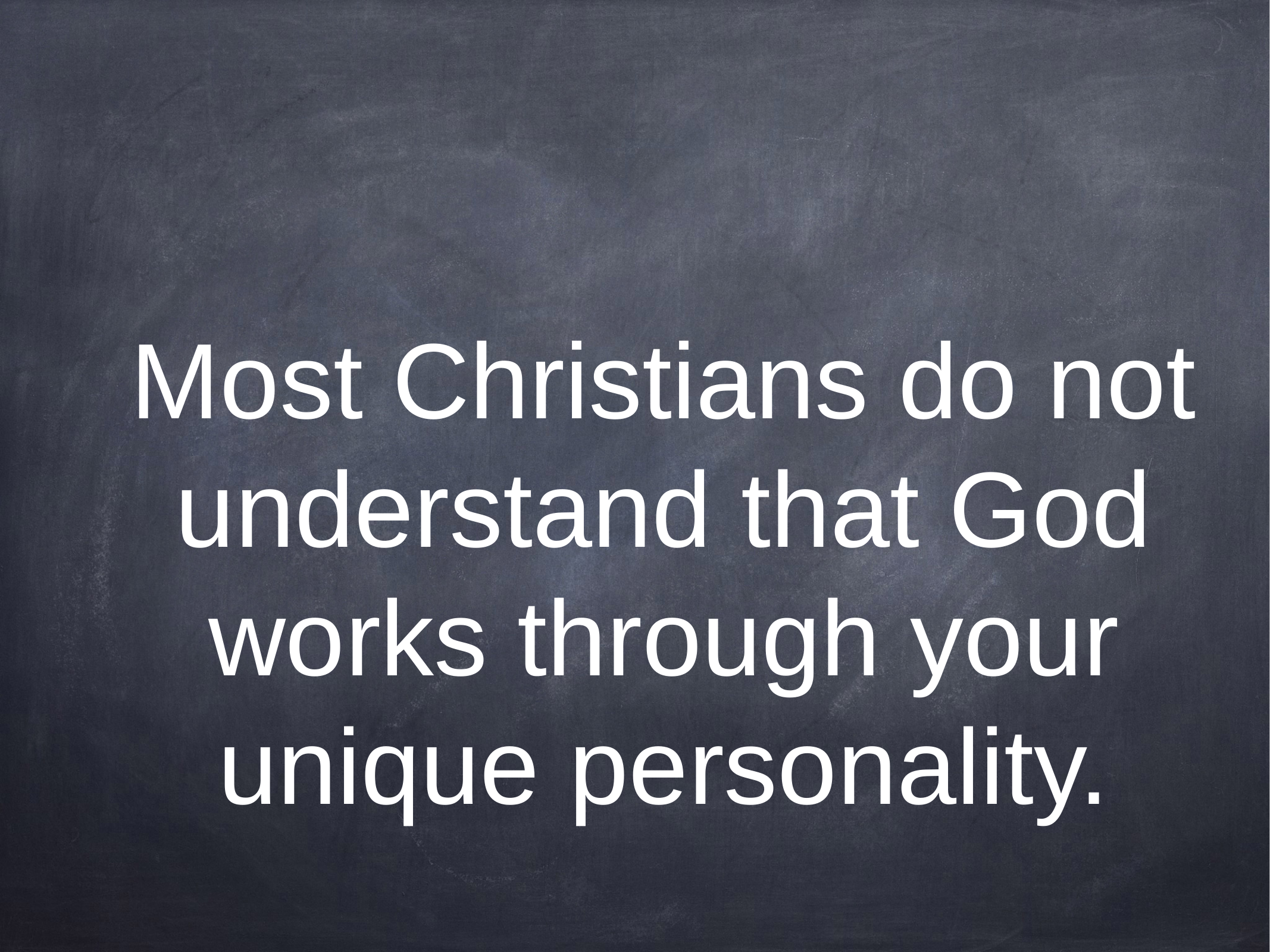

# Most Christians do not understand that God works through your unique personality.